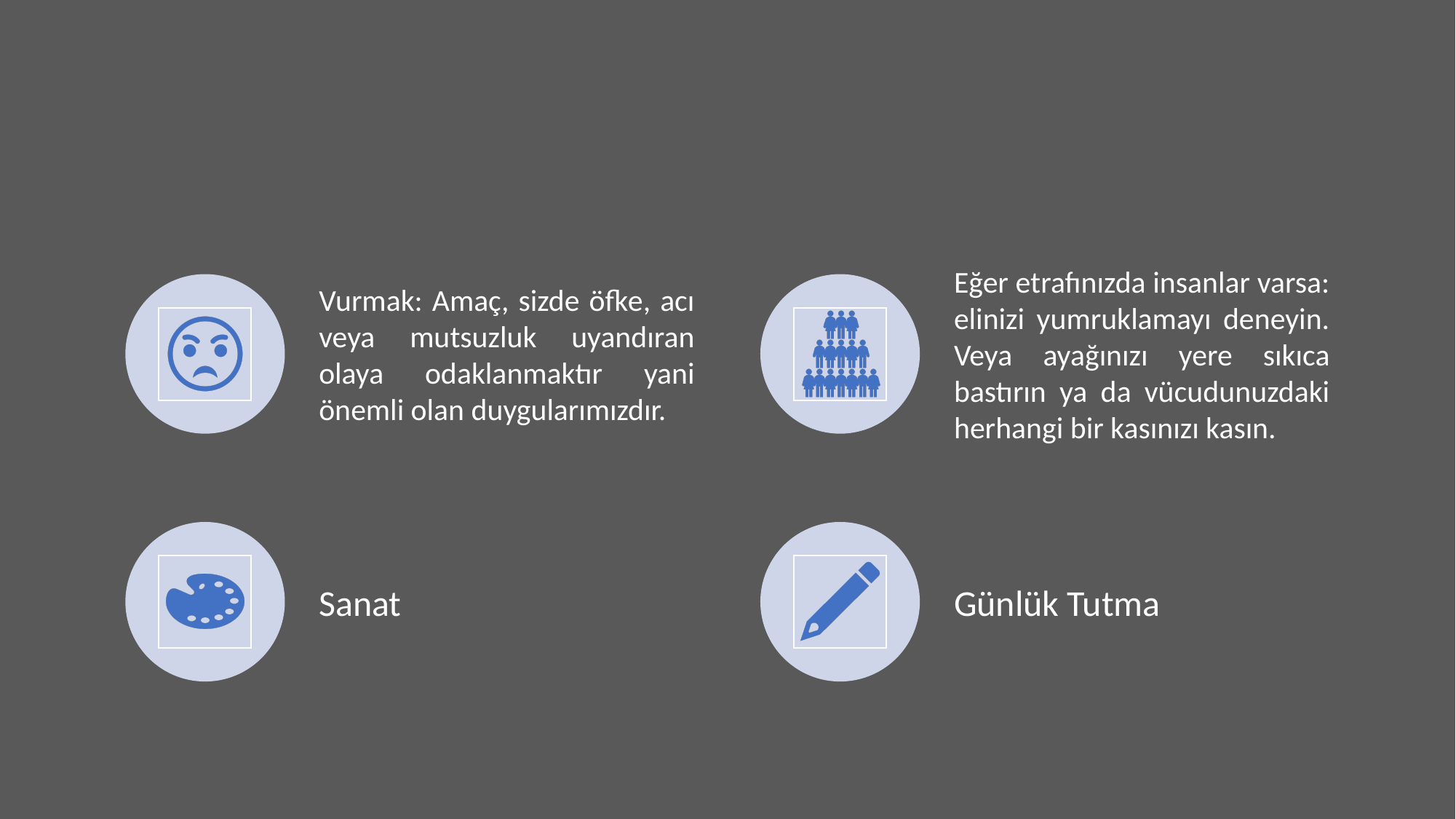

#
Vurmak: Amaç, sizde öfke, acı veya mutsuzluk uyandıran olaya odaklanmaktır yani önemli olan duygularımızdır.
Eğer etrafınızda insanlar varsa: elinizi yumruklamayı deneyin. Veya ayağınızı yere sıkıca bastırın ya da vücudunuzdaki herhangi bir kasınızı kasın.
Sanat
Günlük Tutma